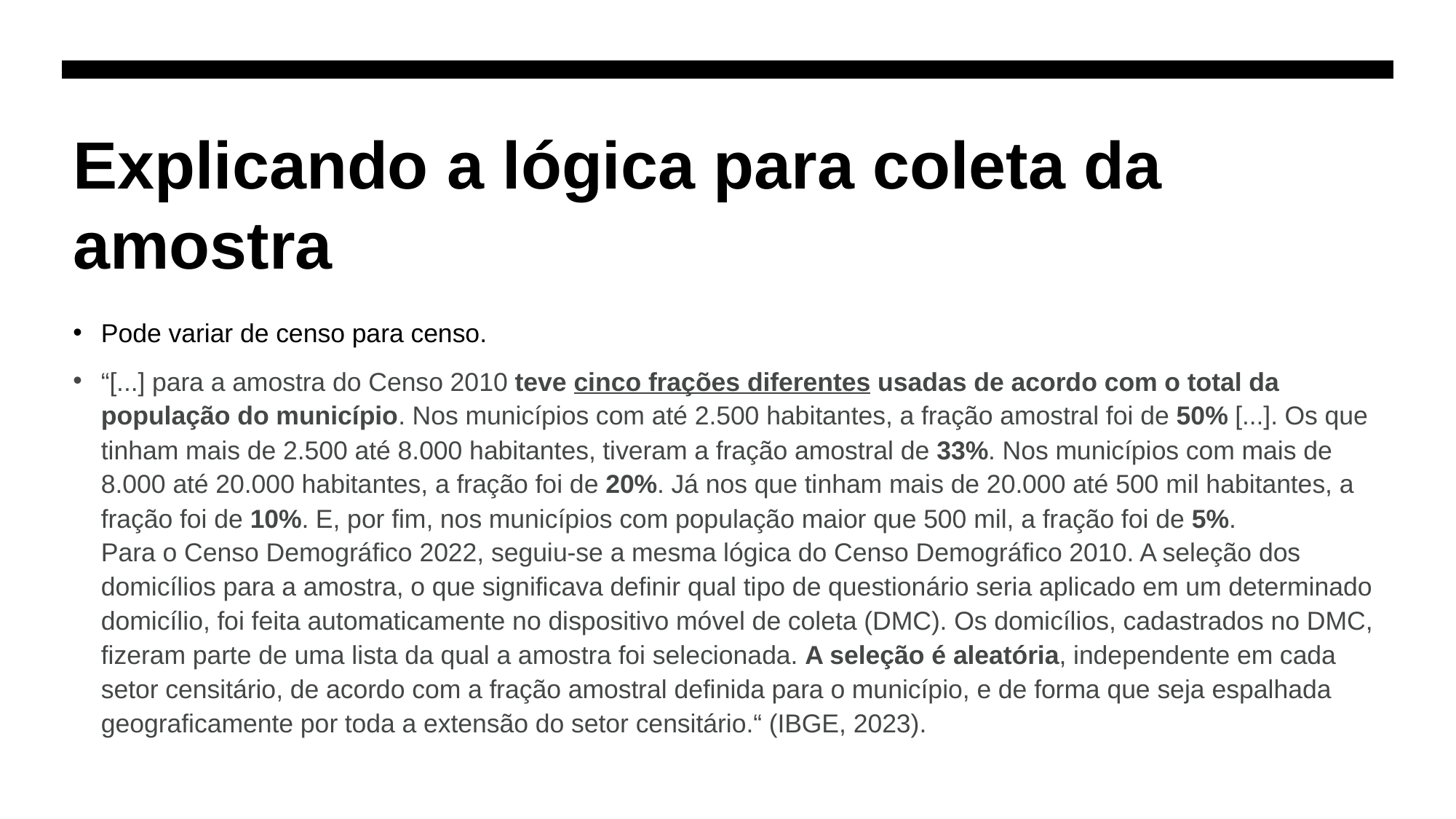

# Explicando a lógica para coleta da amostra
Pode variar de censo para censo.
“[...] para a amostra do Censo 2010 teve cinco frações diferentes usadas de acordo com o total da população do município. Nos municípios com até 2.500 habitantes, a fração amostral foi de 50% [...]. Os que tinham mais de 2.500 até 8.000 habitantes, tiveram a fração amostral de 33%. Nos municípios com mais de 8.000 até 20.000 habitantes, a fração foi de 20%. Já nos que tinham mais de 20.000 até 500 mil habitantes, a fração foi de 10%. E, por fim, nos municípios com população maior que 500 mil, a fração foi de 5%.
Para o Censo Demográfico 2022, seguiu-se a mesma lógica do Censo Demográfico 2010. A seleção dos domicílios para a amostra, o que significava definir qual tipo de questionário seria aplicado em um determinado domicílio, foi feita automaticamente no dispositivo móvel de coleta (DMC). Os domicílios, cadastrados no DMC, fizeram parte de uma lista da qual a amostra foi selecionada. A seleção é aleatória, independente em cada setor censitário, de acordo com a fração amostral definida para o município, e de forma que seja espalhada geograficamente por toda a extensão do setor censitário.“ (IBGE, 2023).